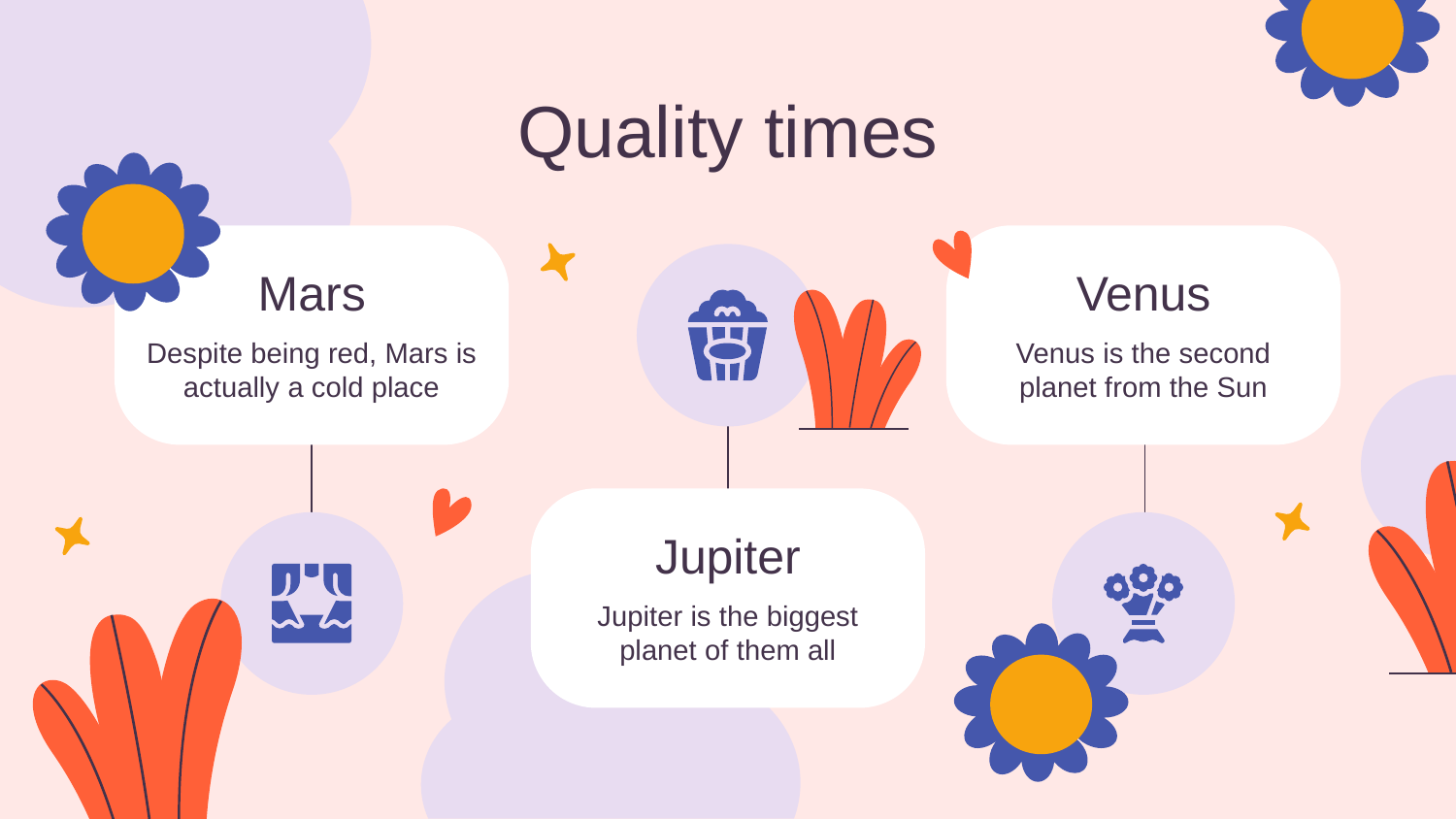

Quality times

# Mars
Venus

Despite being red, Mars is actually a cold place
Venus is the second planet from the Sun

Jupiter

Jupiter is the biggest planet of them all